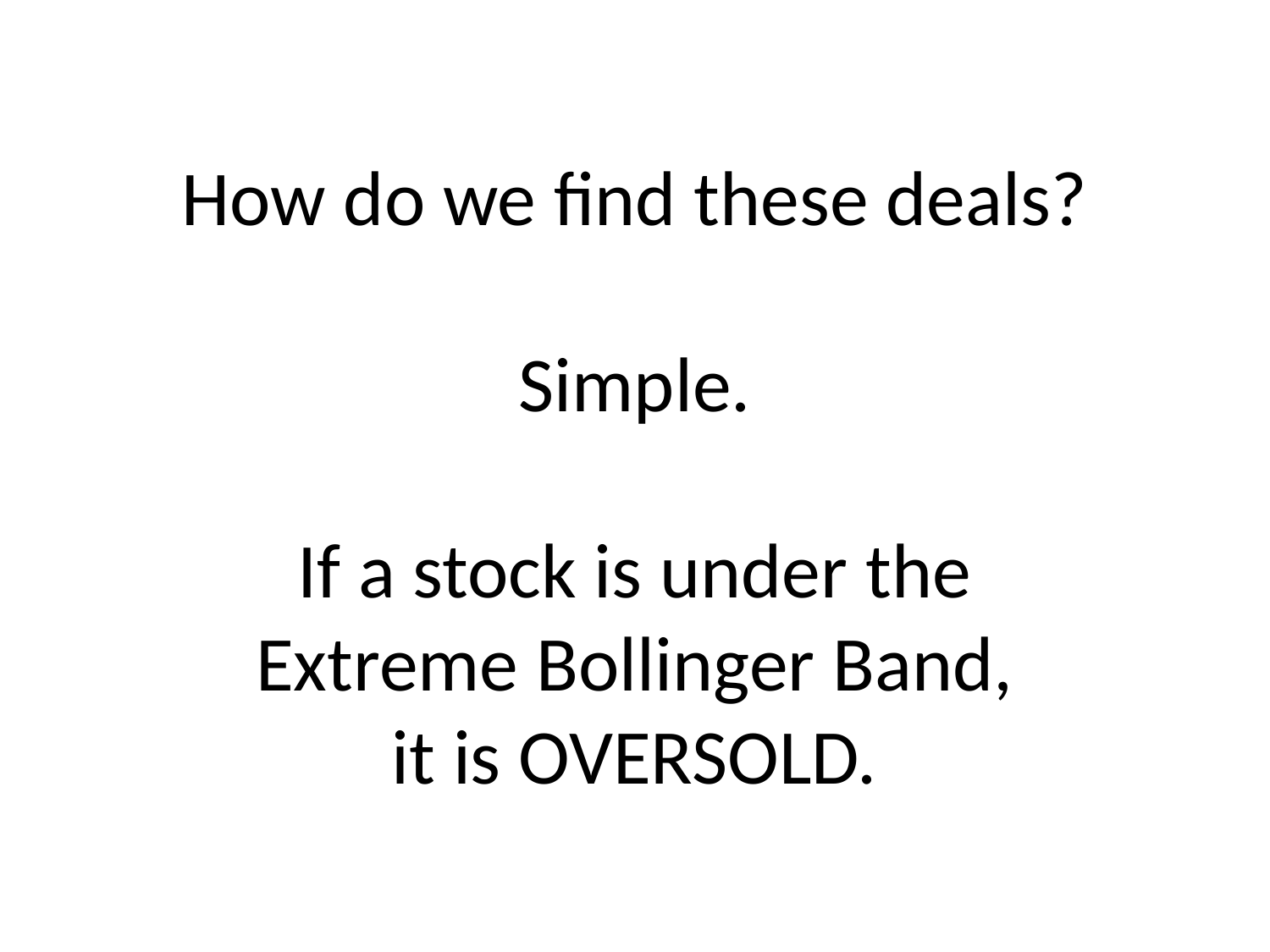

# How do we find these deals? Simple. If a stock is under the Extreme Bollinger Band, it is OVERSOLD.